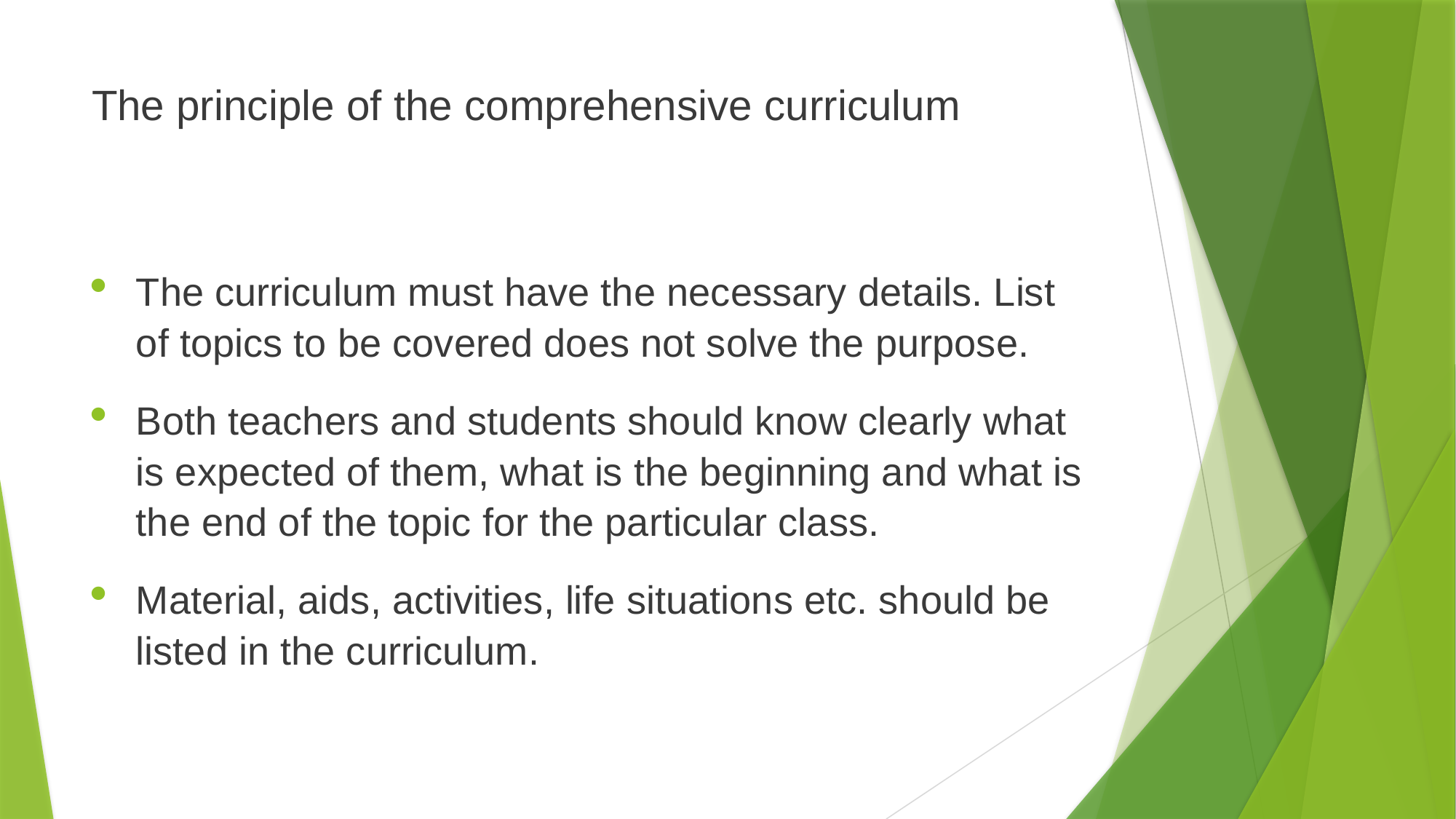

# The principle of the comprehensive curriculum
The curriculum must have the necessary details. List of topics to be covered does not solve the purpose.
Both teachers and students should know clearly what is expected of them, what is the beginning and what is the end of the topic for the particular class.
Material, aids, activities, life situations etc. should be listed in the curriculum.